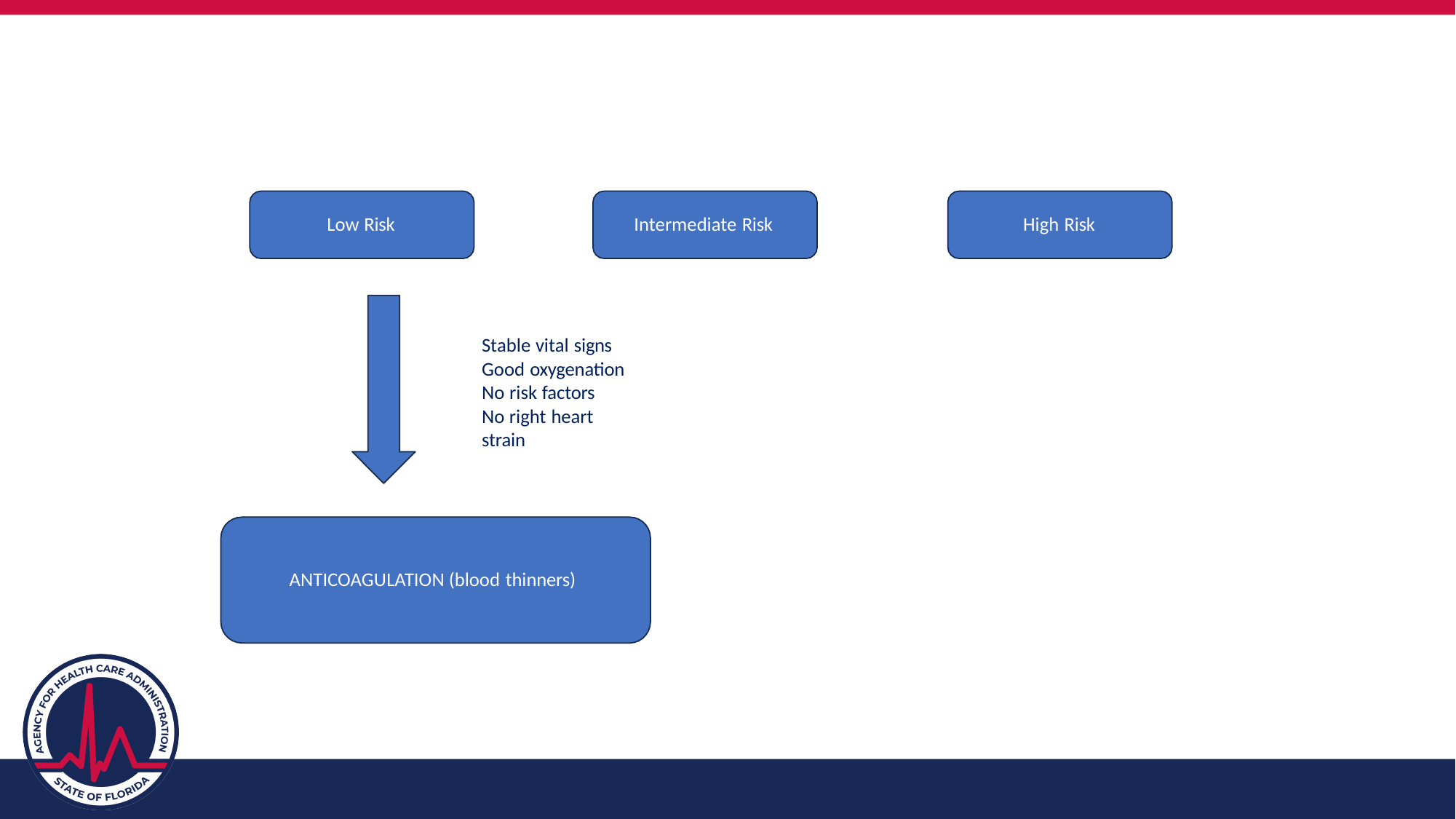

Low Risk
Intermediate Risk
High Risk

Stable vital signs Good oxygenation No risk factors
No right heart strain

ANTICOAGULATION (blood thinners)